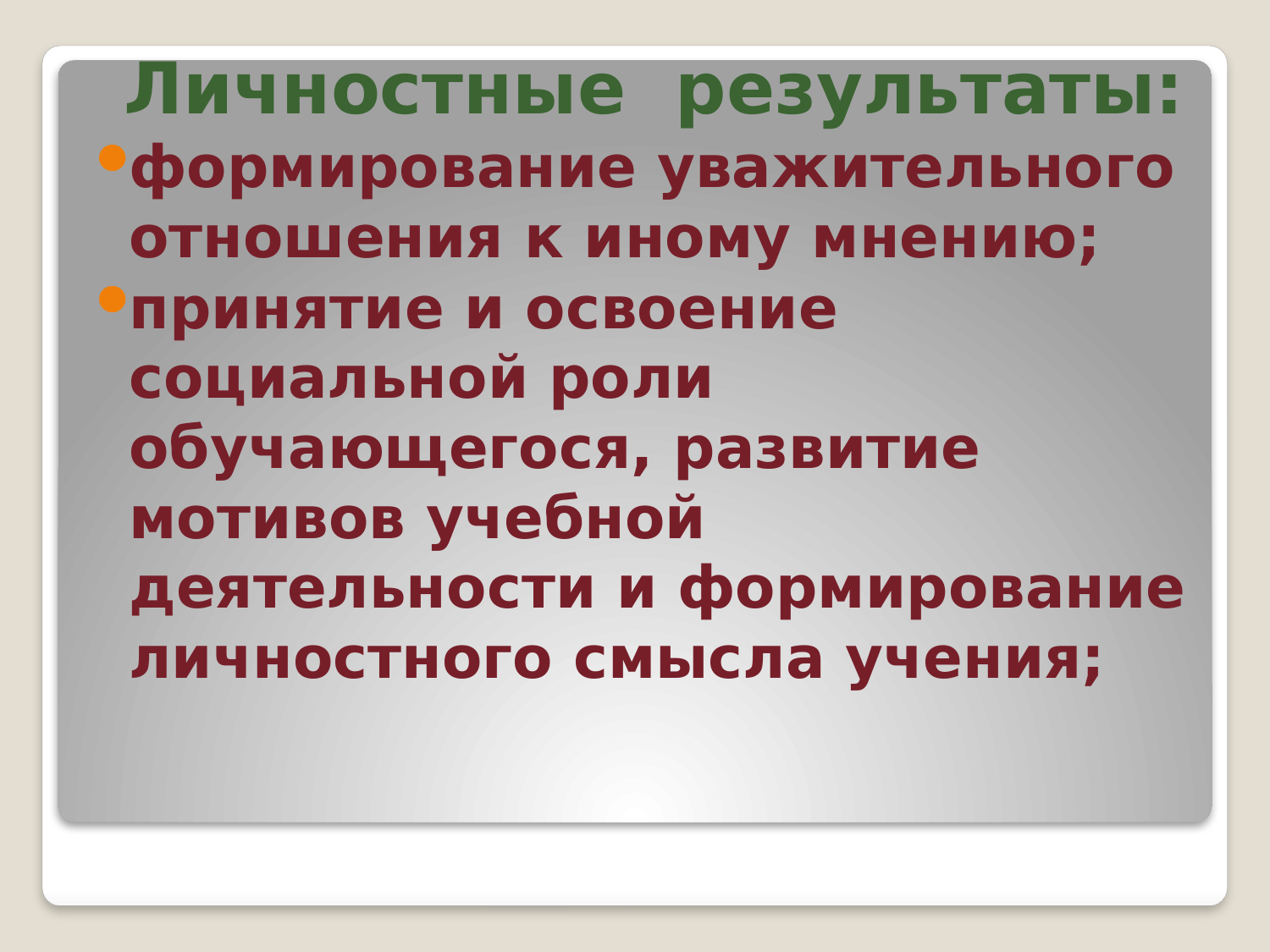

Личностные  результаты:
формирование уважительного отношения к иному мнению;
принятие и освоение социальной роли обучающегося, развитие мотивов учебной деятельности и формирование личностного смысла учения;

#